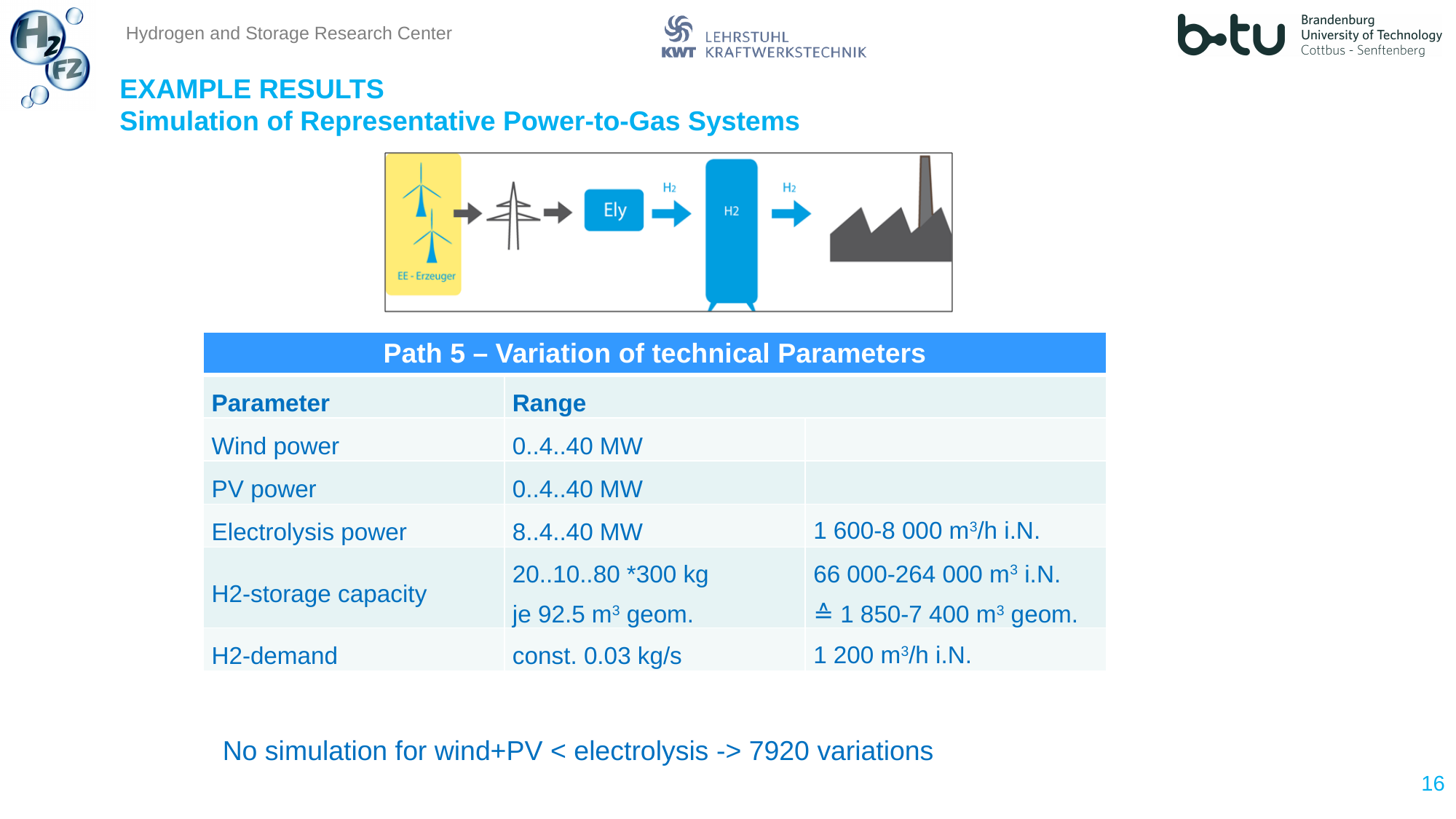

EXAMPLE RESULTS
Simulation of Representative Power-to-Gas Systems

### Chart: Ertrag 120 MW-Windpark in 10 Leistungsklassen

| Category |
|---|
| Path 5 – Variation of technical Parameters |  |  |
| --- | --- | --- |
| Parameter | Range |  |
| Wind power | 0..4..40 MW |  |
| PV power | 0..4..40 MW |  |
| Electrolysis power | 8..4..40 MW | 1 600-8 000 m3/h i.N. |
| H2-storage capacity | 20..10..80 \*300 kg je 92.5 m3 geom. | 66 000-264 000 m3 i.N. ≙ 1 850-7 400 m3 geom. |
| H2-demand | const. 0.03 kg/s | 1 200 m3/h i.N. |
No simulation for wind+PV < electrolysis -> 7920 variations
16